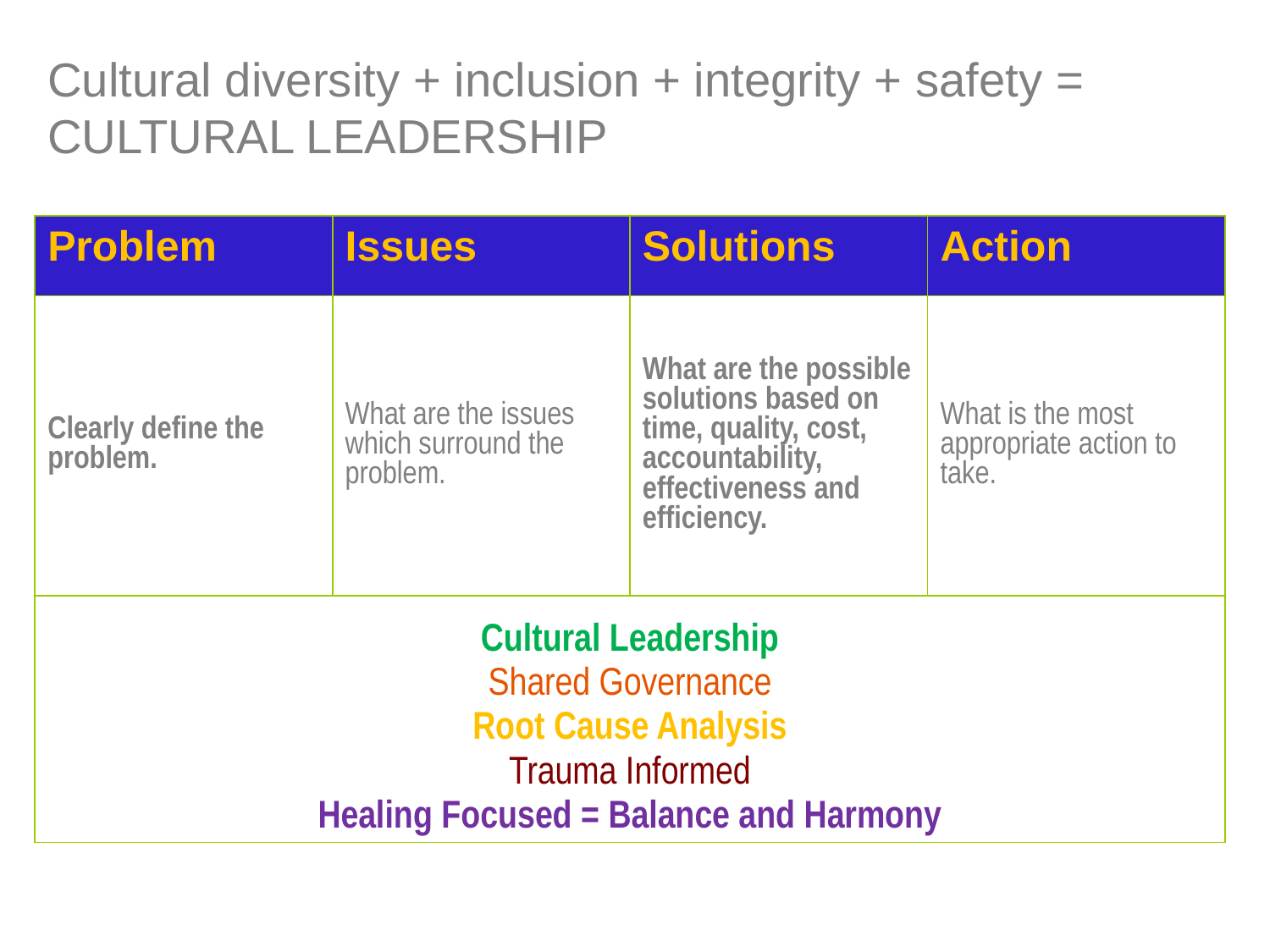

# Cultural diversity + inclusion + integrity + safety = CULTURAL LEADERSHIP
| Problem | Issues | Solutions | Action |
| --- | --- | --- | --- |
| Clearly define the problem. | What are the issues which surround the problem. | What are the possible solutions based on time, quality, cost, accountability, effectiveness and efficiency. | What is the most appropriate action to take. |
| Cultural Leadership Shared Governance Root Cause Analysis Trauma Informed Healing Focused = Balance and Harmony |  |  |  |